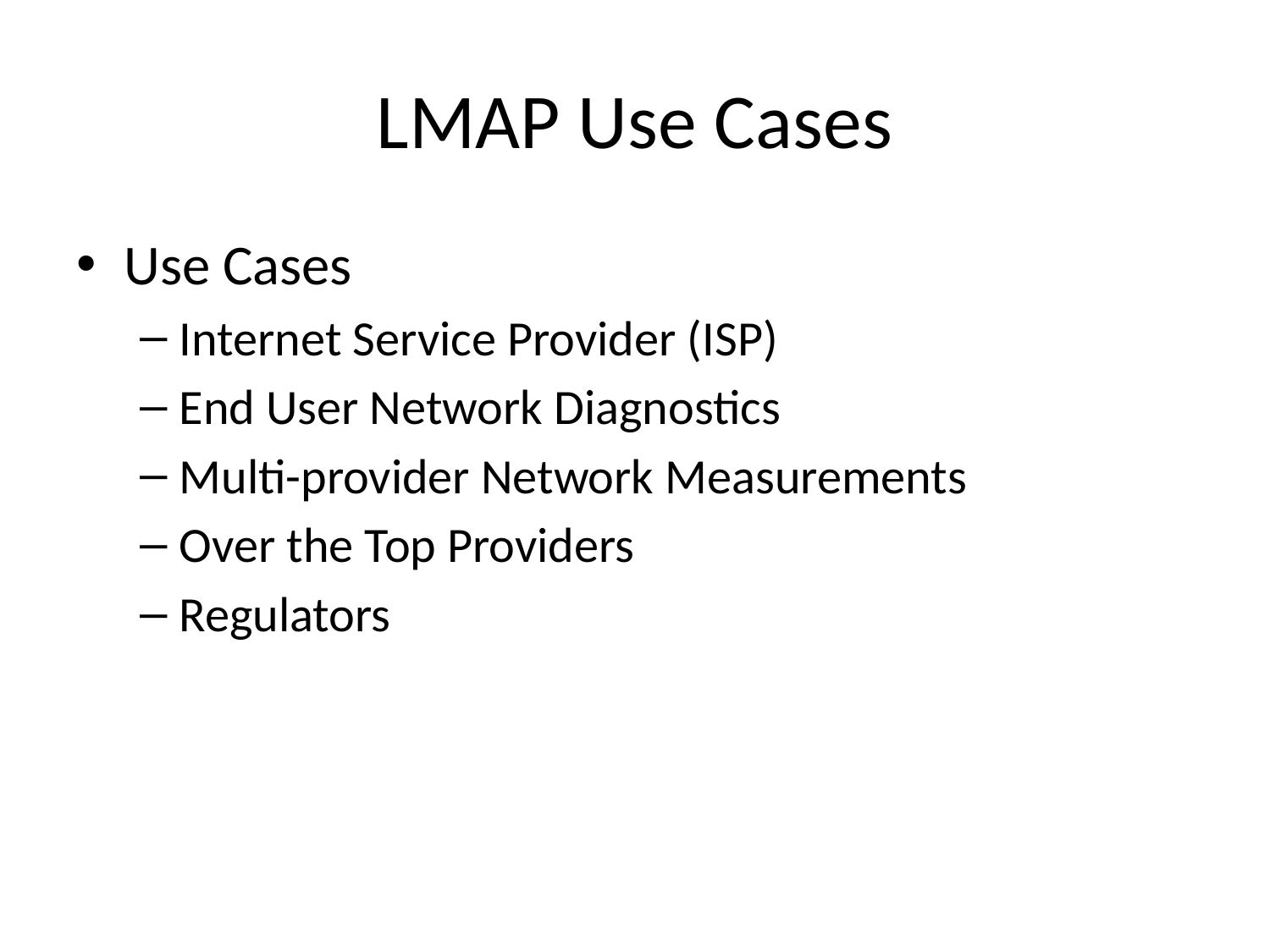

# LMAP Use Cases
Use Cases
Internet Service Provider (ISP)
End User Network Diagnostics
Multi-provider Network Measurements
Over the Top Providers
Regulators